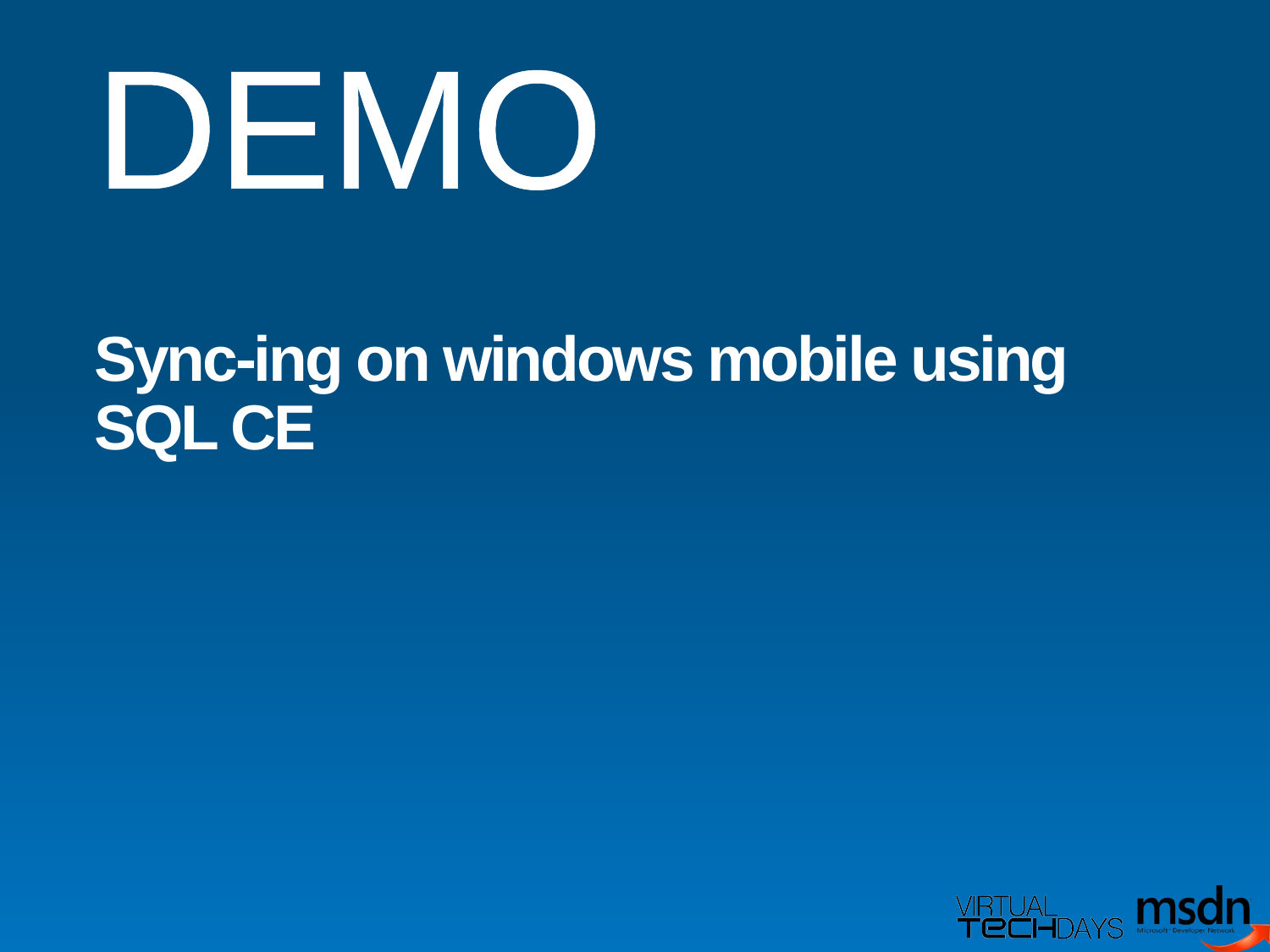

DEMO
# Sync-ing on windows mobile using SQL CE